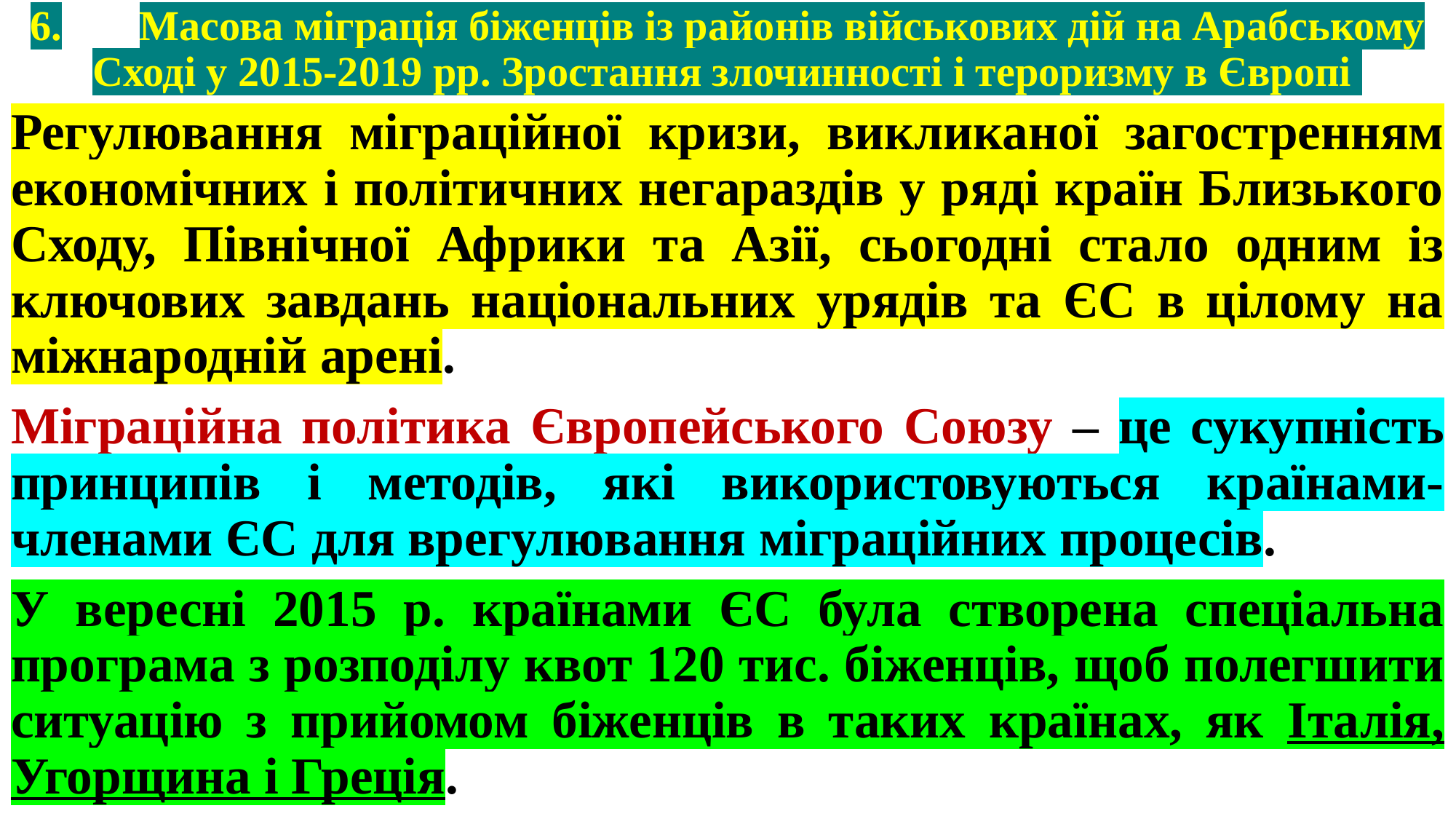

# 6.	Масова міграція біженців із районів військових дій на Арабському Сході у 2015-2019 рр. Зростання злочинності і тероризму в Європі
Регулювання міграційної кризи, викликаної загостренням економічних і політичних негараздів у ряді країн Близького Сходу, Північної Африки та Азії, сьогодні стало одним із ключових завдань національних урядів та ЄС в цілому на міжнародній арені.
Міграційна політика Європейського Союзу – це сукупність принципів і методів, які використовуються країнами-членами ЄС для врегулювання міграційних процесів.
У вересні 2015 р. країнами ЄС була створена спеціальна програма з розподілу квот 120 тис. біженців, щоб полегшити ситуацію з прийомом біженців в таких країнах, як Італія, Угорщина і Греція.